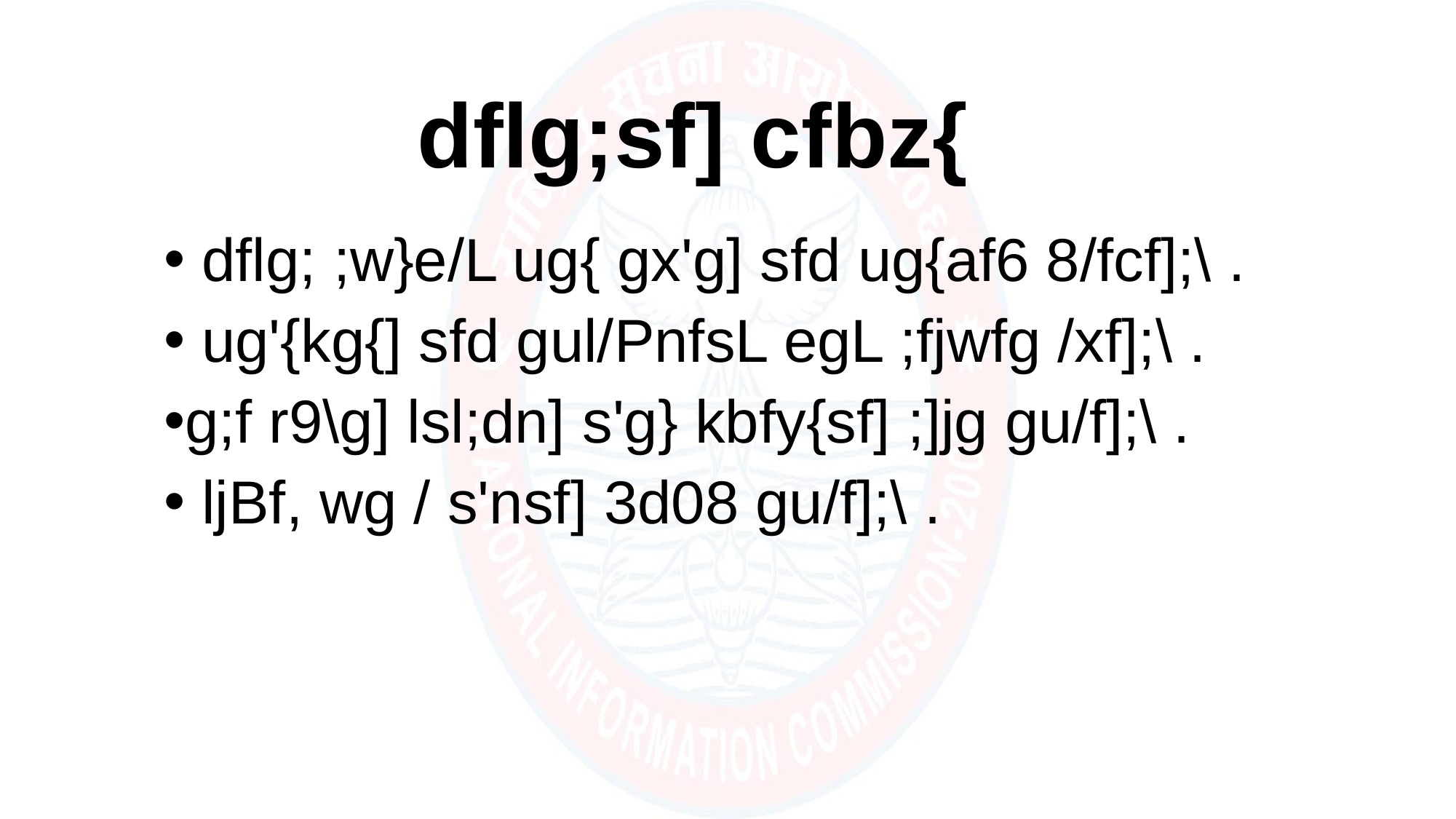

# dflg;sf] cfbz{
 dflg; ;w}e/L ug{ gx'g] sfd ug{af6 8/fcf];\ .
 ug'{kg{] sfd gul/PnfsL egL ;fjwfg /xf];\ .
g;f r9\g] lsl;dn] s'g} kbfy{sf] ;]jg gu/f];\ .
 ljBf, wg / s'nsf] 3d08 gu/f];\ .